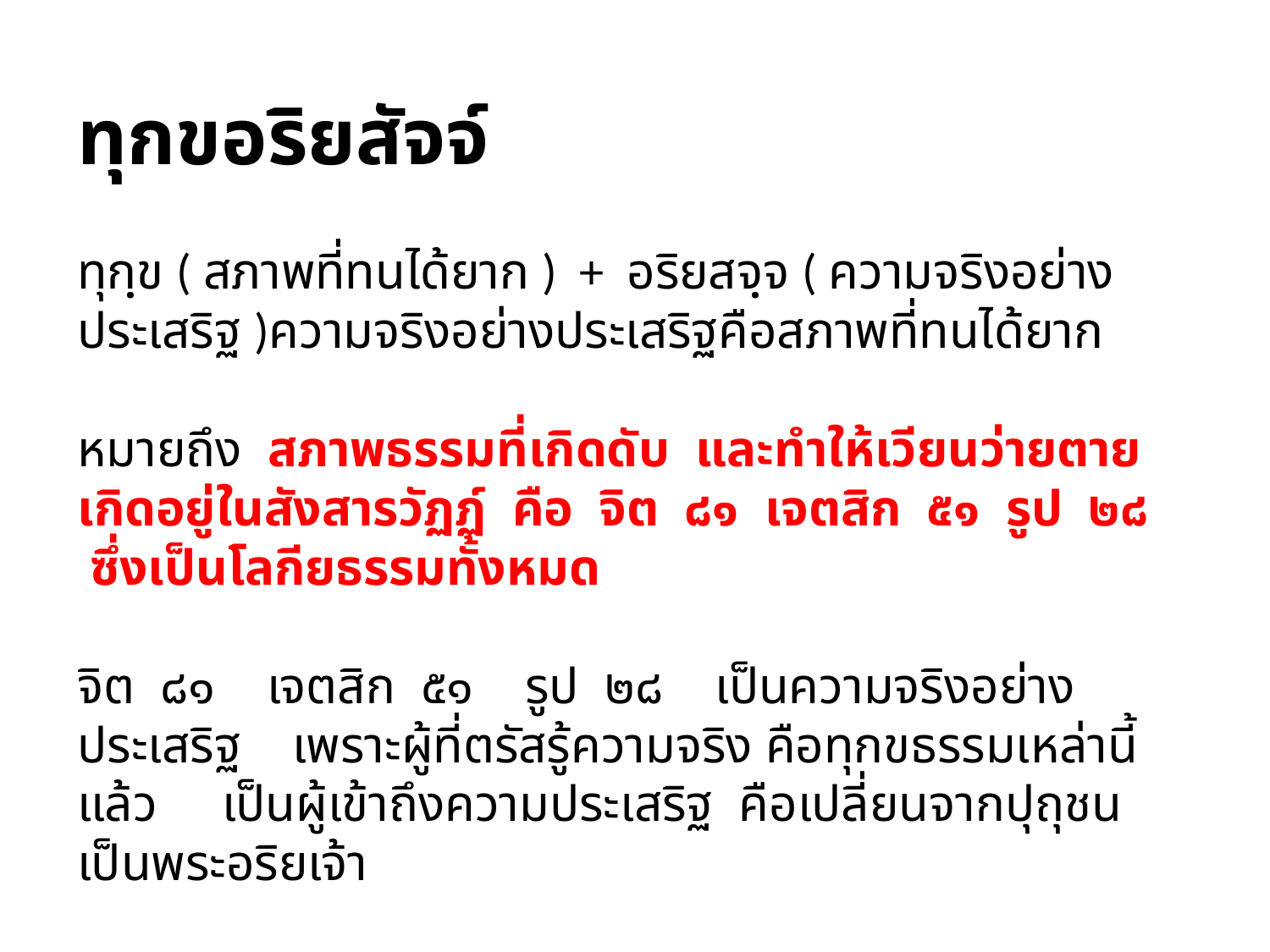

ทุกขอริยสัจจ์

ทุกฺข ( สภาพที่ทนได้ยาก )  +  อริยสจฺจ ( ความจริงอย่างประเสริฐ )ความจริงอย่างประเสริฐคือสภาพที่ทนได้ยาก

หมายถึง  สภาพธรรมที่เกิดดับ  และทำให้เวียนว่ายตายเกิดอยู่ในสังสารวัฏฏ์  คือ  จิต  ๘๑  เจตสิก  ๕๑  รูป  ๒๘   ซึ่งเป็นโลกียธรรมทั้งหมด

จิต  ๘๑    เจตสิก  ๕๑    รูป  ๒๘    เป็นความจริงอย่างประเสริฐ    เพราะผู้ที่ตรัสรู้ความจริง คือทุกขธรรมเหล่านี้แล้ว     เป็นผู้เข้าถึงความประเสริฐ  คือเปลี่ยนจากปุถุชนเป็นพระอริยเจ้า